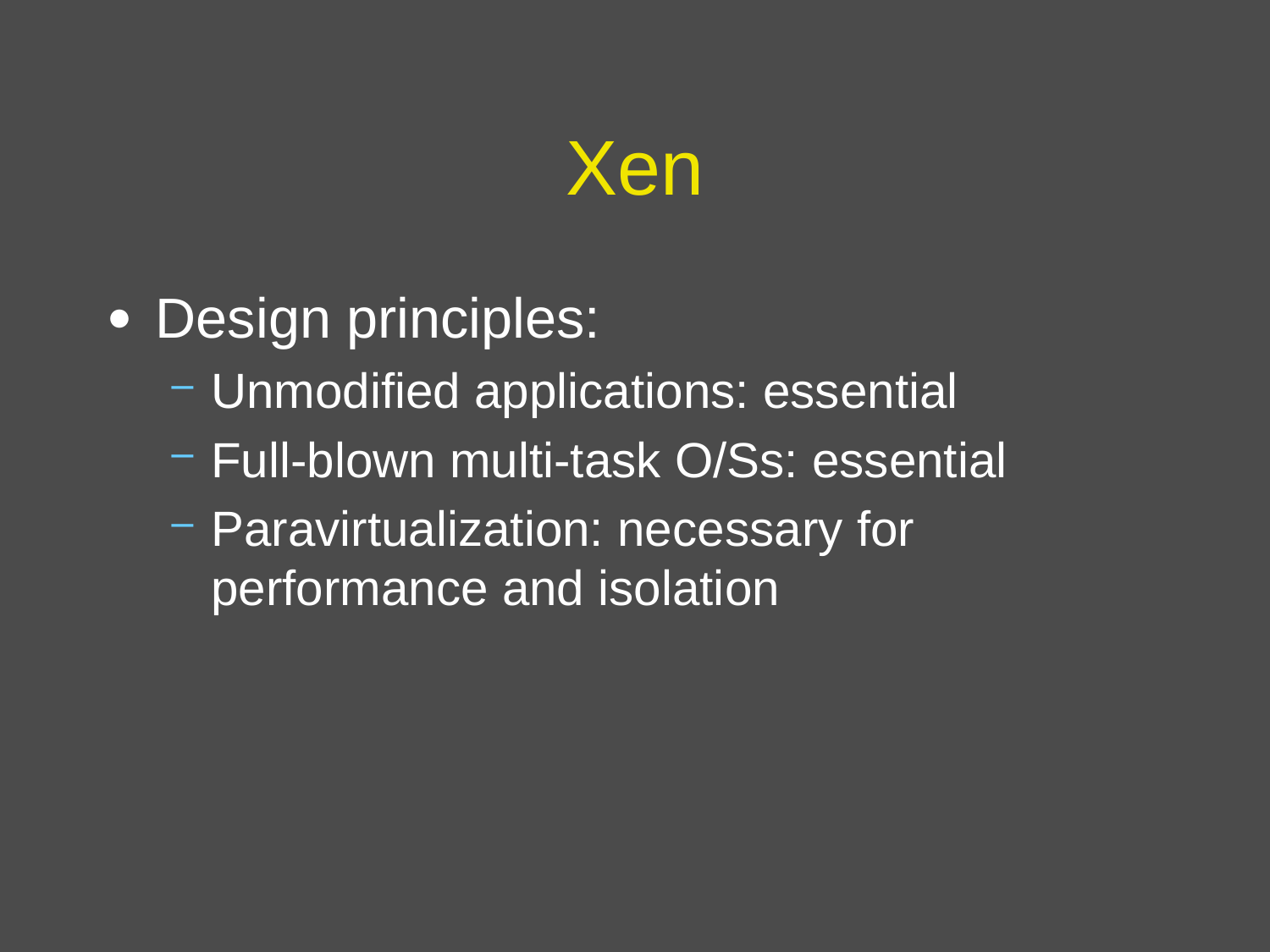

# Xen
Design principles:
Unmodified applications: essential
Full-blown multi-task O/Ss: essential
Paravirtualization: necessary for performance and isolation